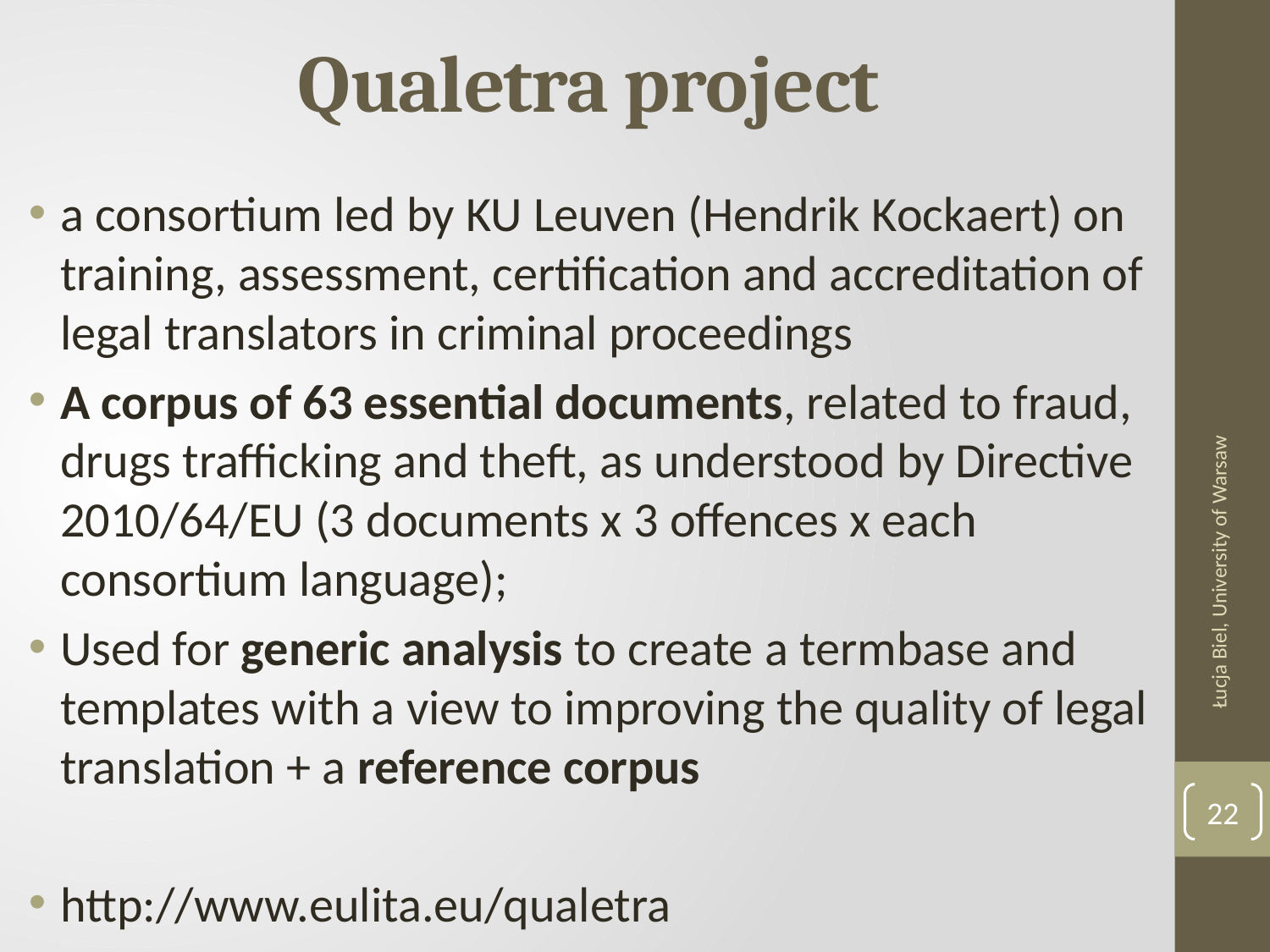

# Qualetra project
a consortium led by KU Leuven (Hendrik Kockaert) on training, assessment, certification and accreditation of legal translators in criminal proceedings
A corpus of 63 essential documents, related to fraud, drugs trafficking and theft, as understood by Directive 2010/64/EU (3 documents x 3 offences x each consortium language);
Used for generic analysis to create a termbase and templates with a view to improving the quality of legal translation + a reference corpus

http://www.eulita.eu/qualetra

Łucja Biel, University of Warsaw
22